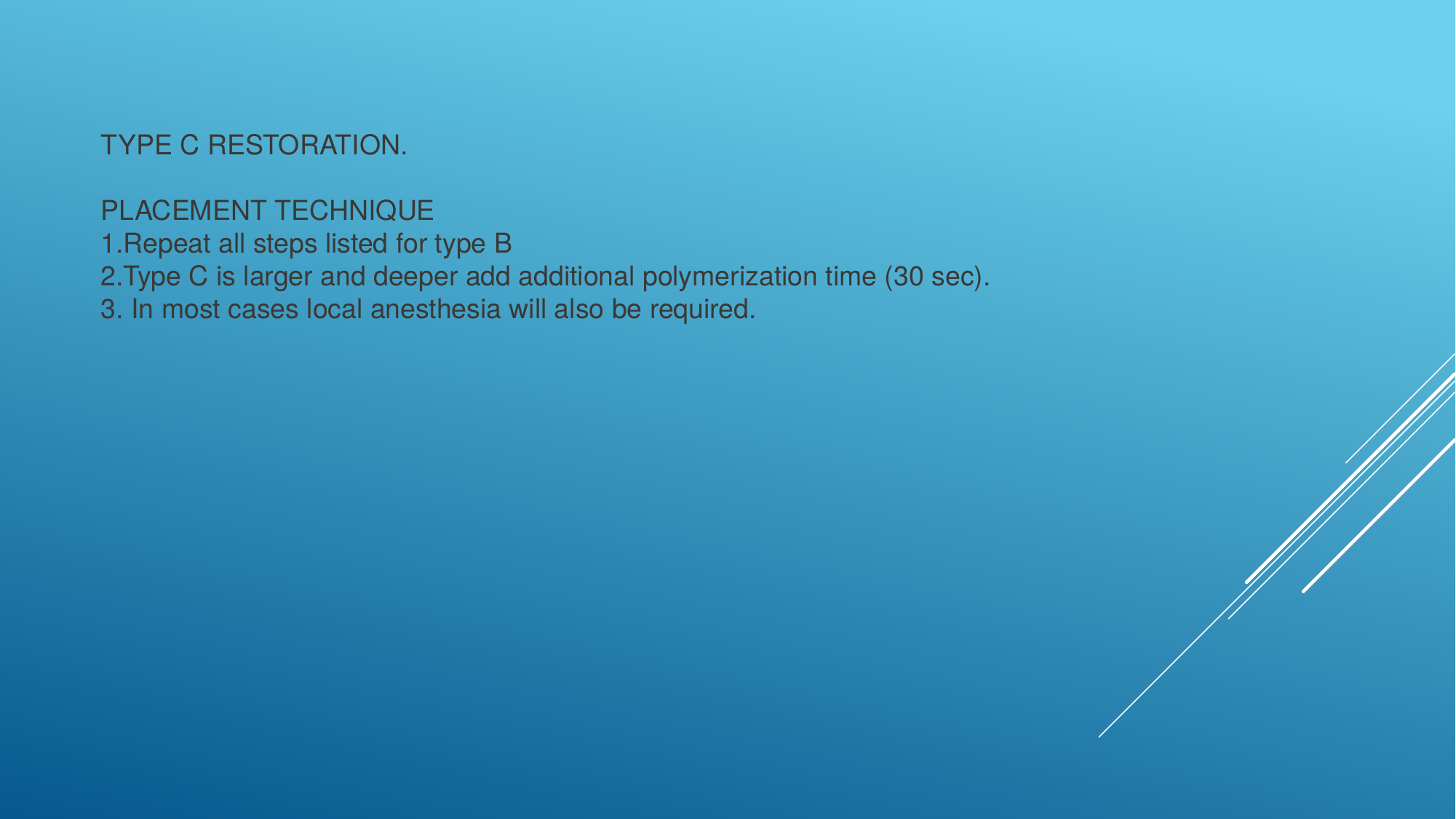

TYPE C RESTORATION.

PLACEMENT TECHNIQUE
1.Repeat all steps listed for type B
2.Type C is larger and deeper add additional polymerization time (30 sec).
3. In most cases local anesthesia will also be required.